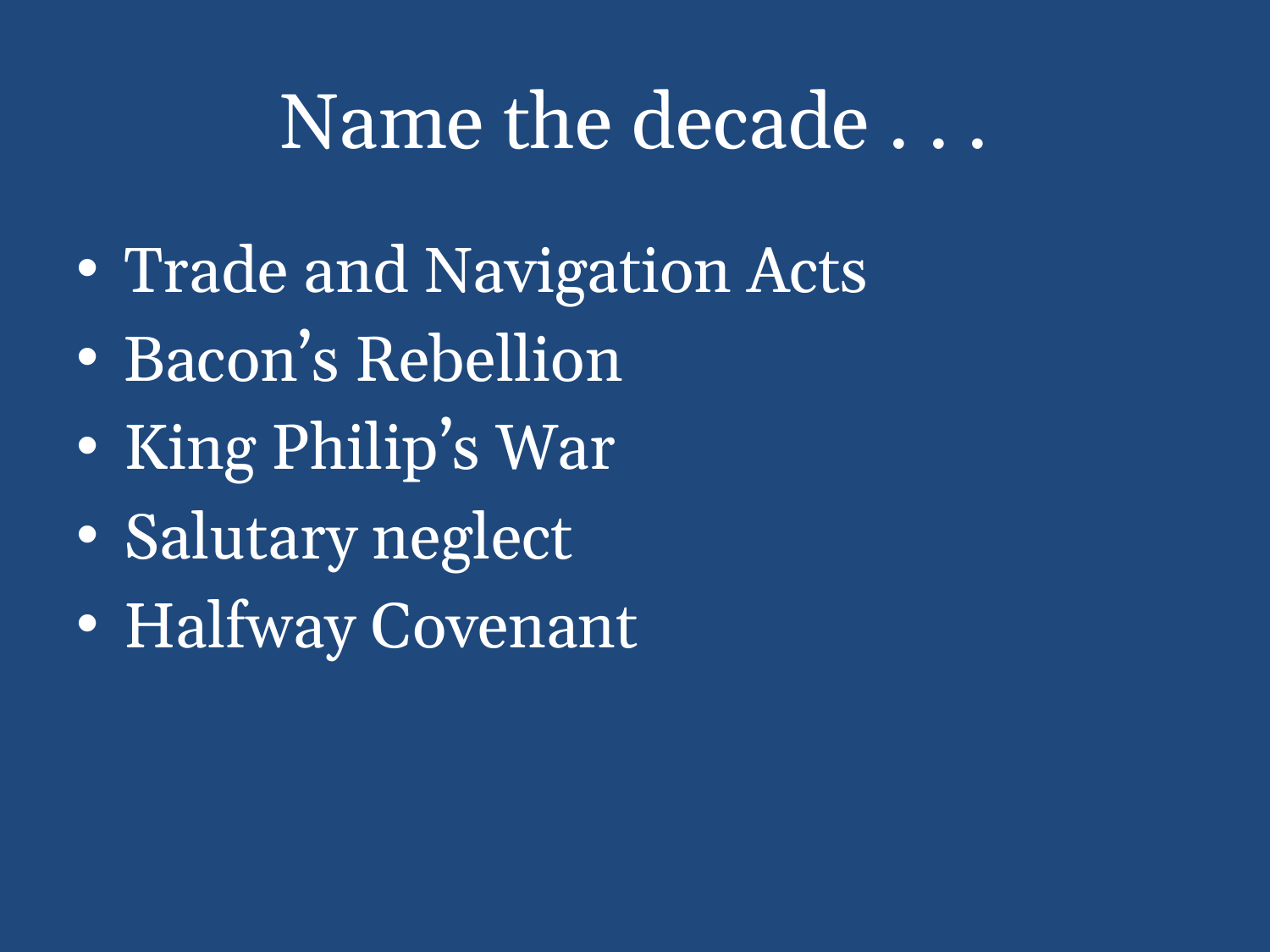

# Name the decade . . .
Trade and Navigation Acts
Bacon’s Rebellion
King Philip’s War
Salutary neglect
Halfway Covenant